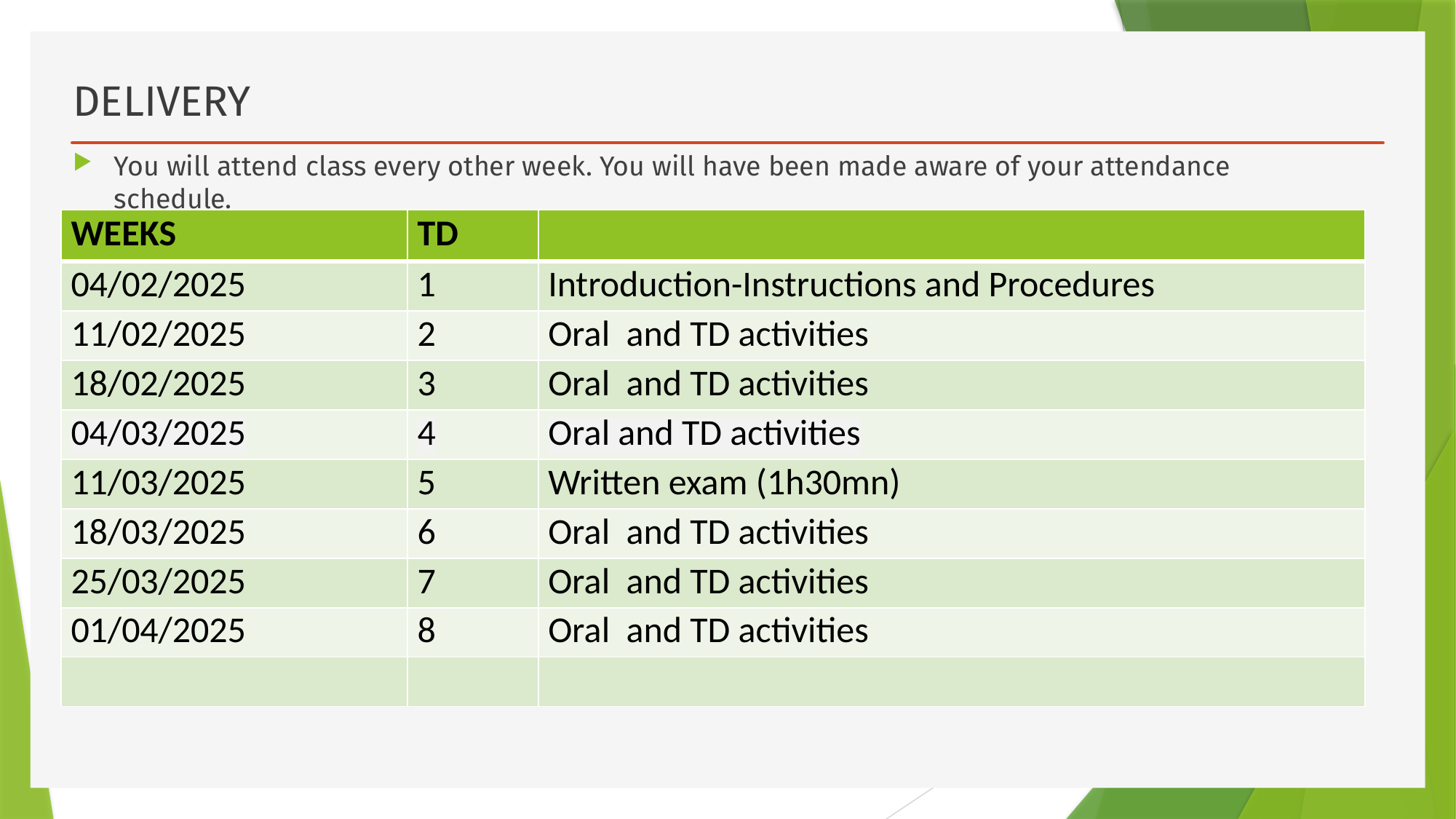

# DELIVERY
You will attend class every other week. You will have been made aware of your attendance schedule.
| WEEKS | TD |  |
| --- | --- | --- |
| 04/02/2025 | 1 | Introduction-Instructions and Procedures |
| 11/02/2025 | 2 | Oral and TD activities |
| 18/02/2025 | 3 | Oral and TD activities |
| 04/03/2025 | 4 | Oral and TD activities |
| 11/03/2025 | 5 | Written exam (1h30mn) |
| 18/03/2025 | 6 | Oral and TD activities |
| 25/03/2025 | 7 | Oral and TD activities |
| 01/04/2025 | 8 | Oral and TD activities |
|  |  |  |